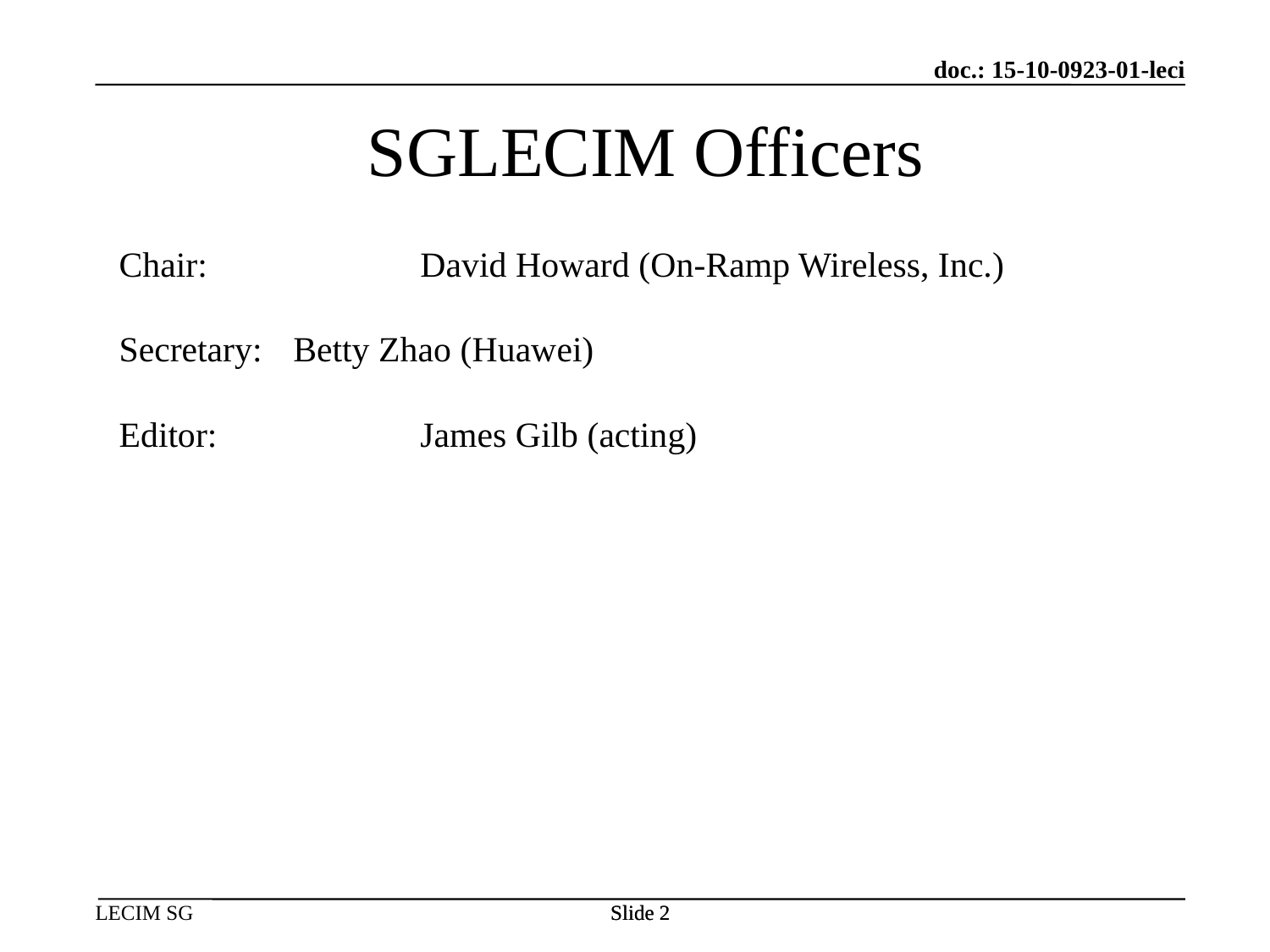

SGLECIM Officers
Chair:		David Howard (On-Ramp Wireless, Inc.)

Secretary:	Betty Zhao (Huawei)

Editor:		James Gilb (acting)

Slide 2
Slide 2